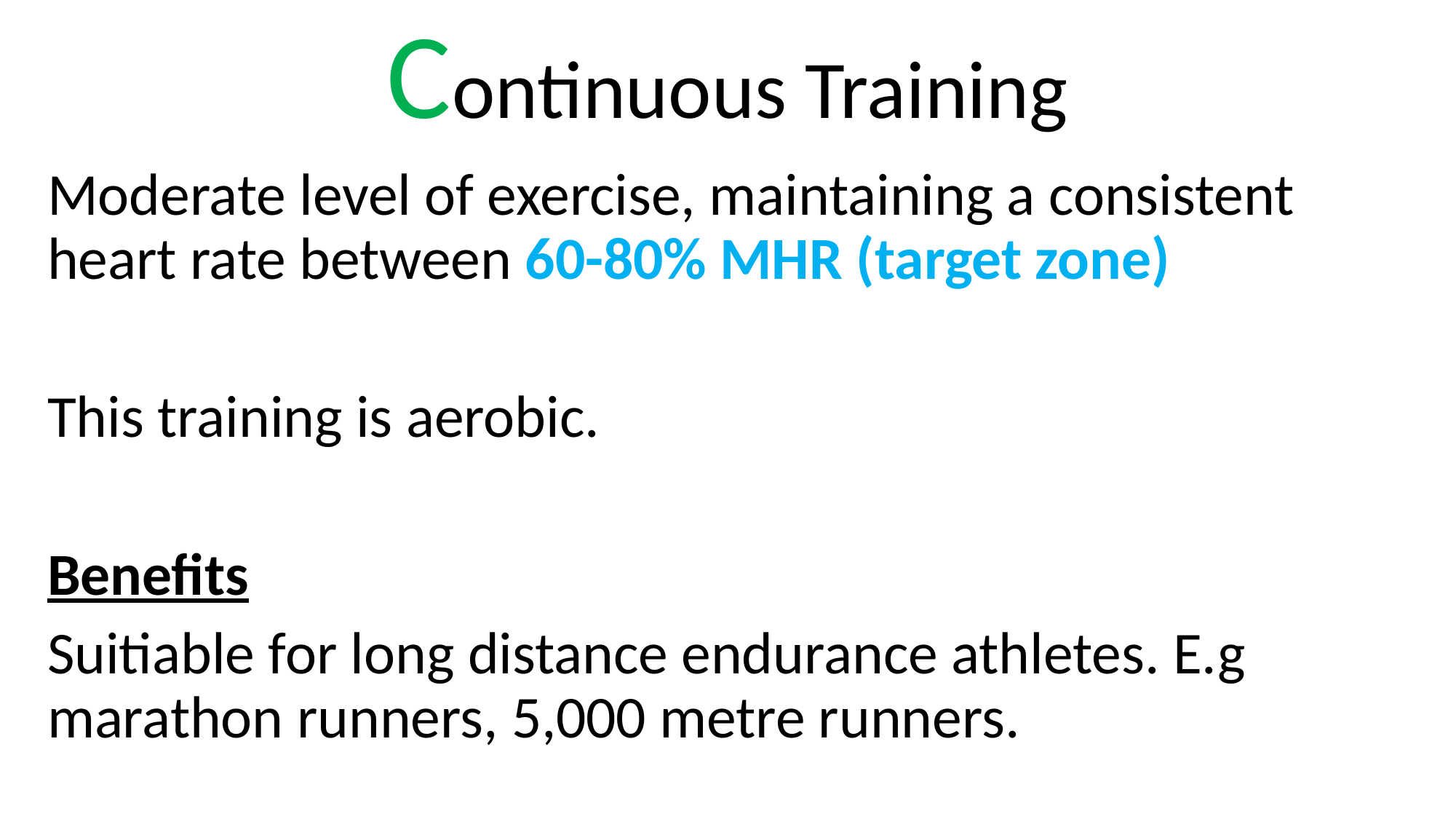

# Continuous Training
Moderate level of exercise, maintaining a consistent heart rate between 60-80% MHR (target zone)

This training is aerobic.

Benefits
Suitiable for long distance endurance athletes. E.g marathon runners, 5,000 metre runners.